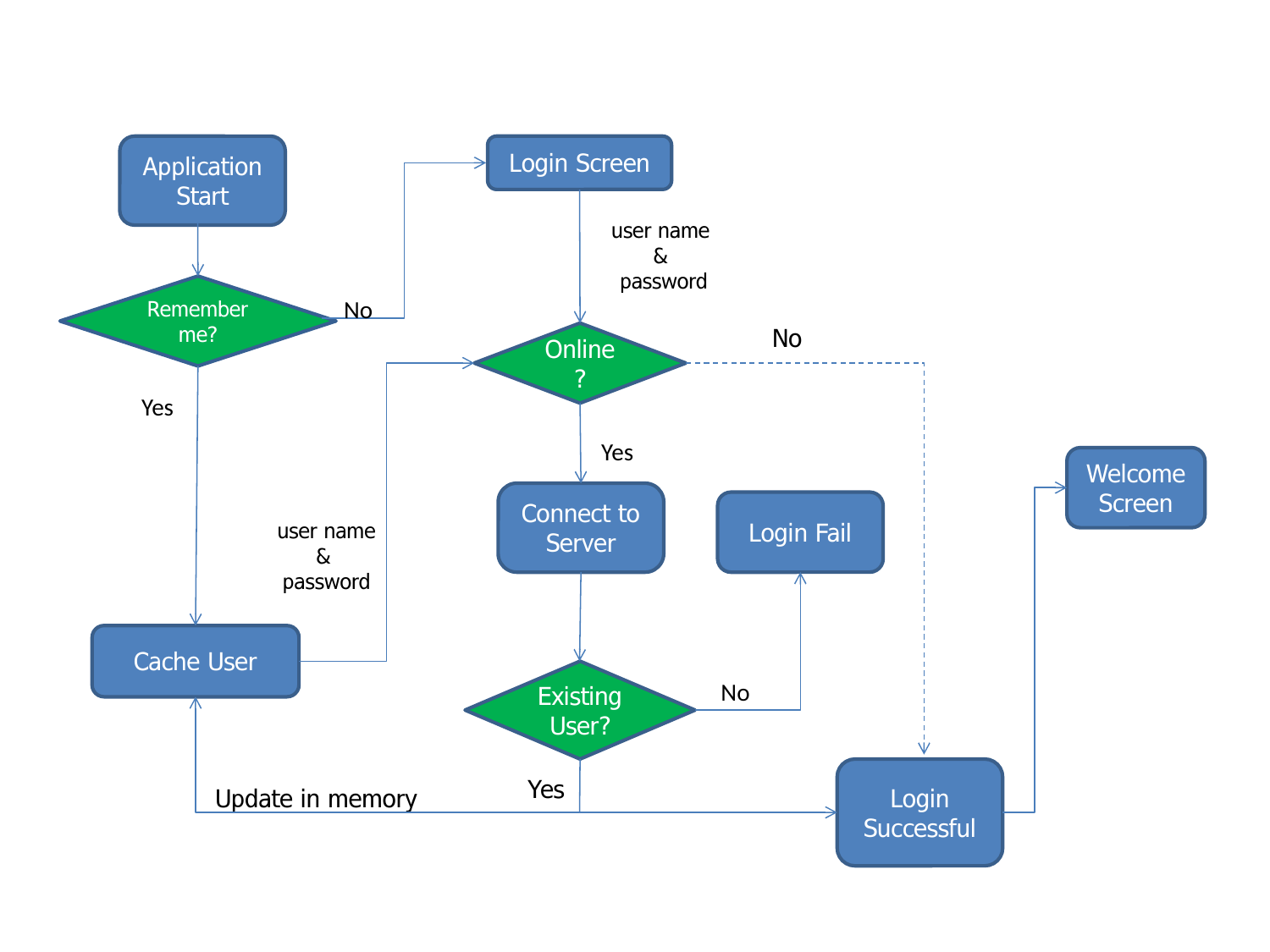

Application Start
Login Screen
user name  &
password
Remember me?
No
No
Online?
Yes
Yes
Welcome Screen
Connect to Server
Login Fail
user name
&
password
Cache User
Existing User?
No
Login Successful
Yes
Update in memory